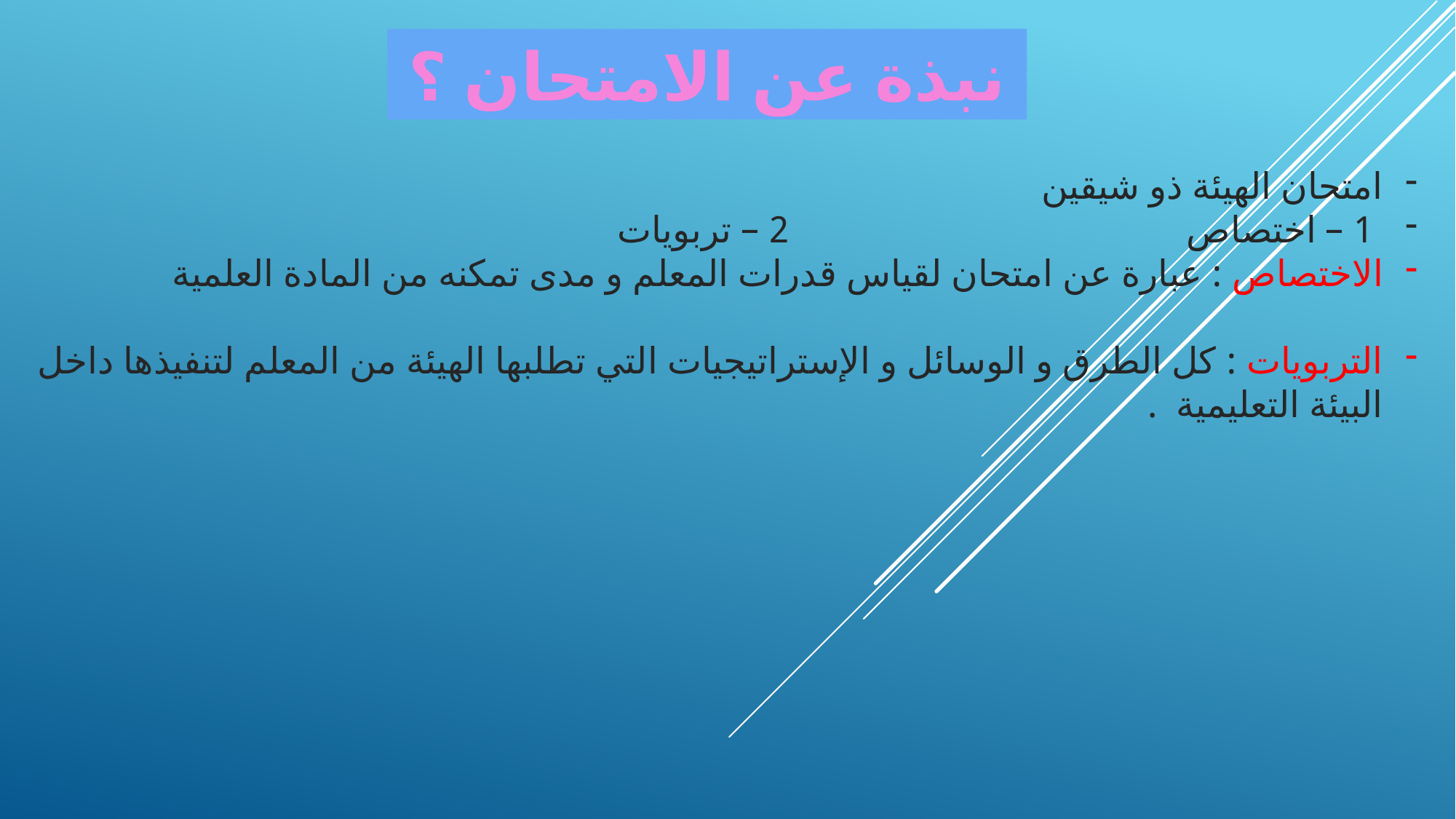

نبذة عن الامتحان ؟
امتحان الهيئة ذو شيقين
 1 – اختصاص                                          2 – تربويات
الاختصاص : عبارة عن امتحان لقياس قدرات المعلم و مدى تمكنه من المادة العلمية

التربويات : كل الطرق و الوسائل و الإستراتيجيات التي تطلبها الهيئة من المعلم لتنفيذها داخل البيئة التعليمية  .